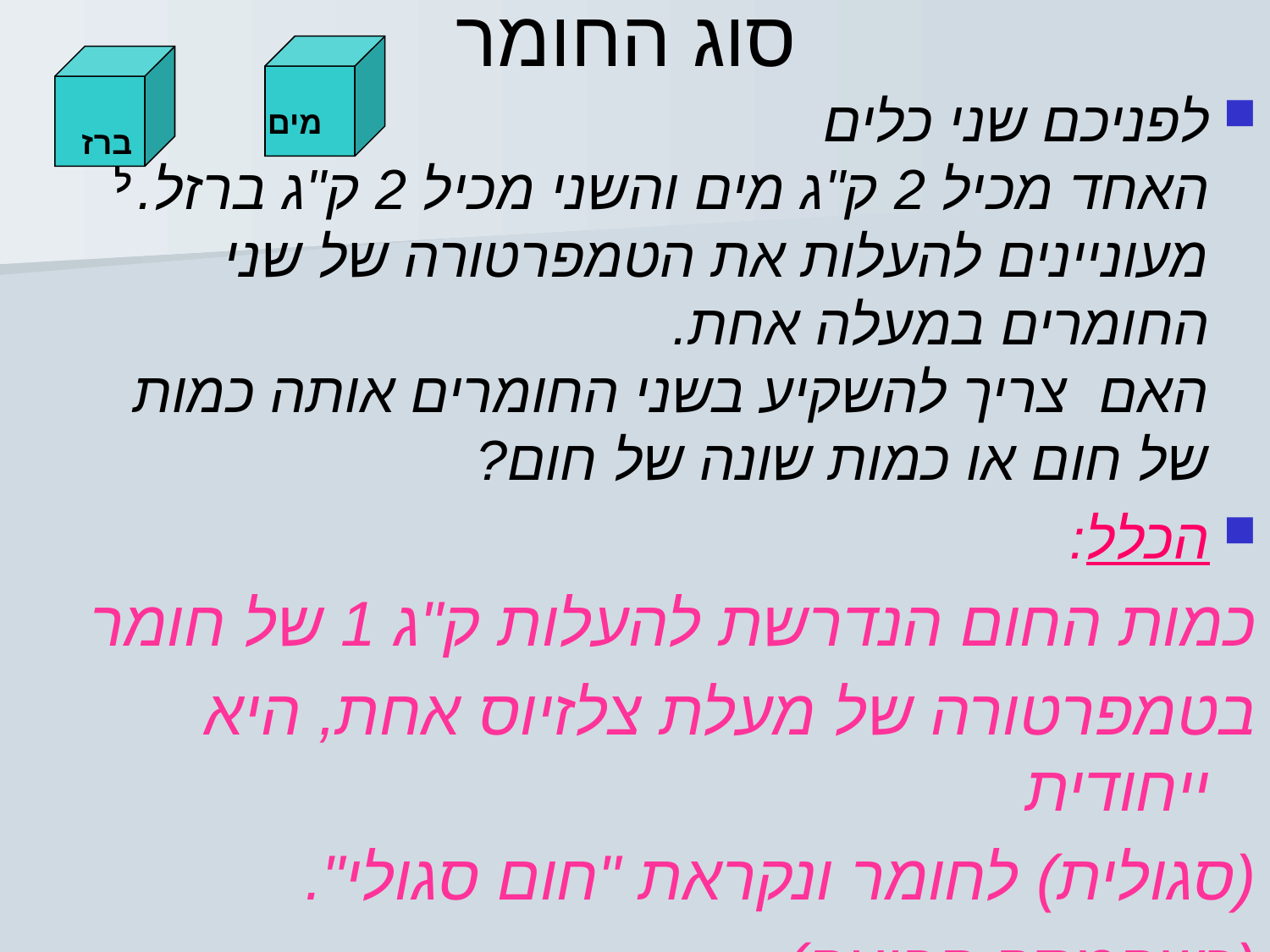

לפניכם שני כלים
האחד מכיל 2 ק"ג מים והשני מכיל 2 ק"ג ברזל. מעוניינים להעלות את הטמפרטורה של שני החומרים במעלה אחת.
האם  צריך להשקיע בשני החומרים אותה כמות של חום או כמות שונה של חום?
הכלל:
כמות החום הנדרשת להעלות ק"ג 1 של חומר
בטמפרטורה של מעלת צלזיוס אחת, היא ייחודית
(סגולית) לחומר ונקראת "חום סגולי".
(כשהמסה קבועה).
# סוג החומר

מים

ברזל